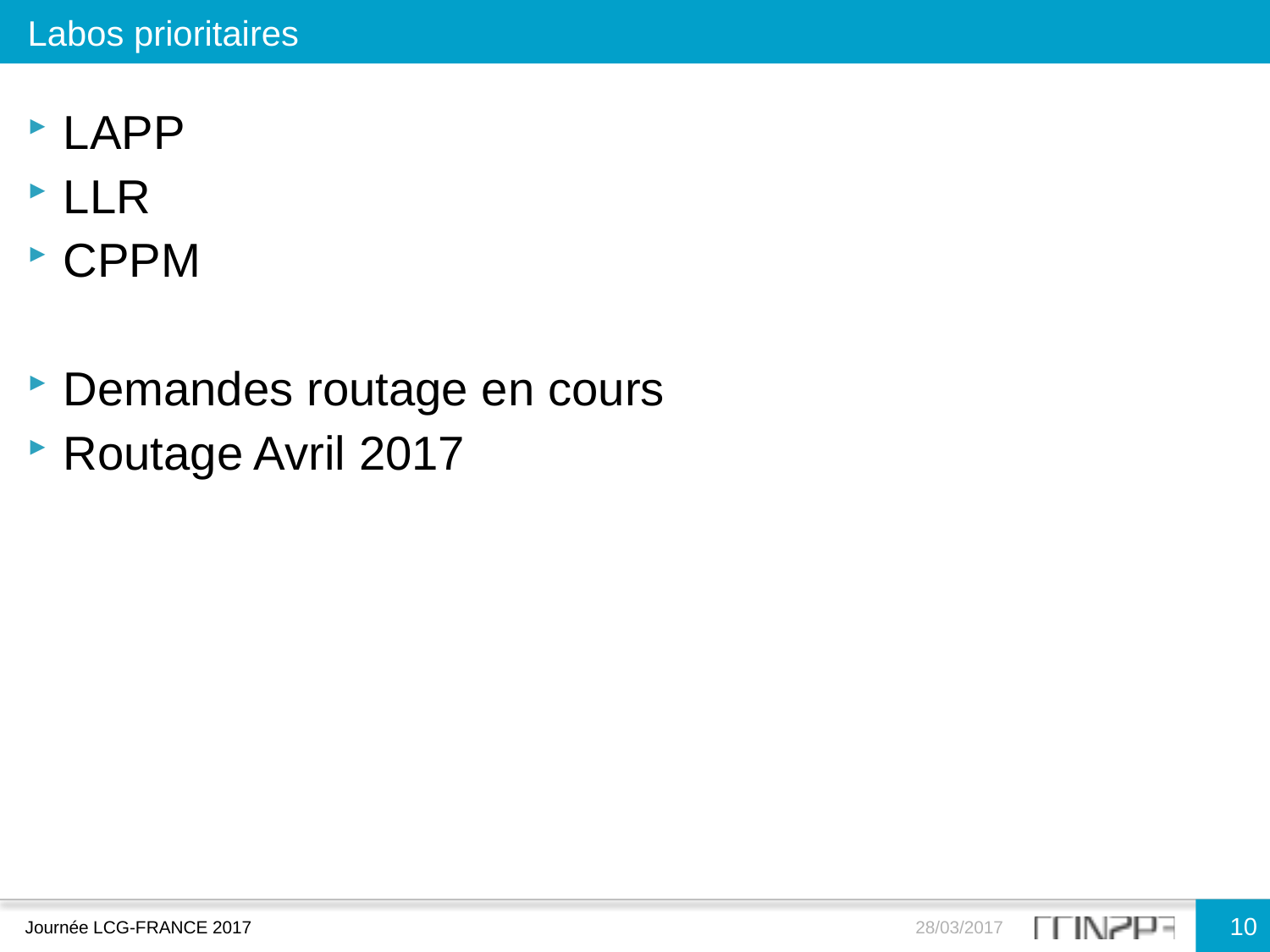

Labos prioritaires
LAPP
LLR
CPPM

Demandes routage en cours
Routage Avril 2017
10
Journée LCG-FRANCE 2017
28/03/2017